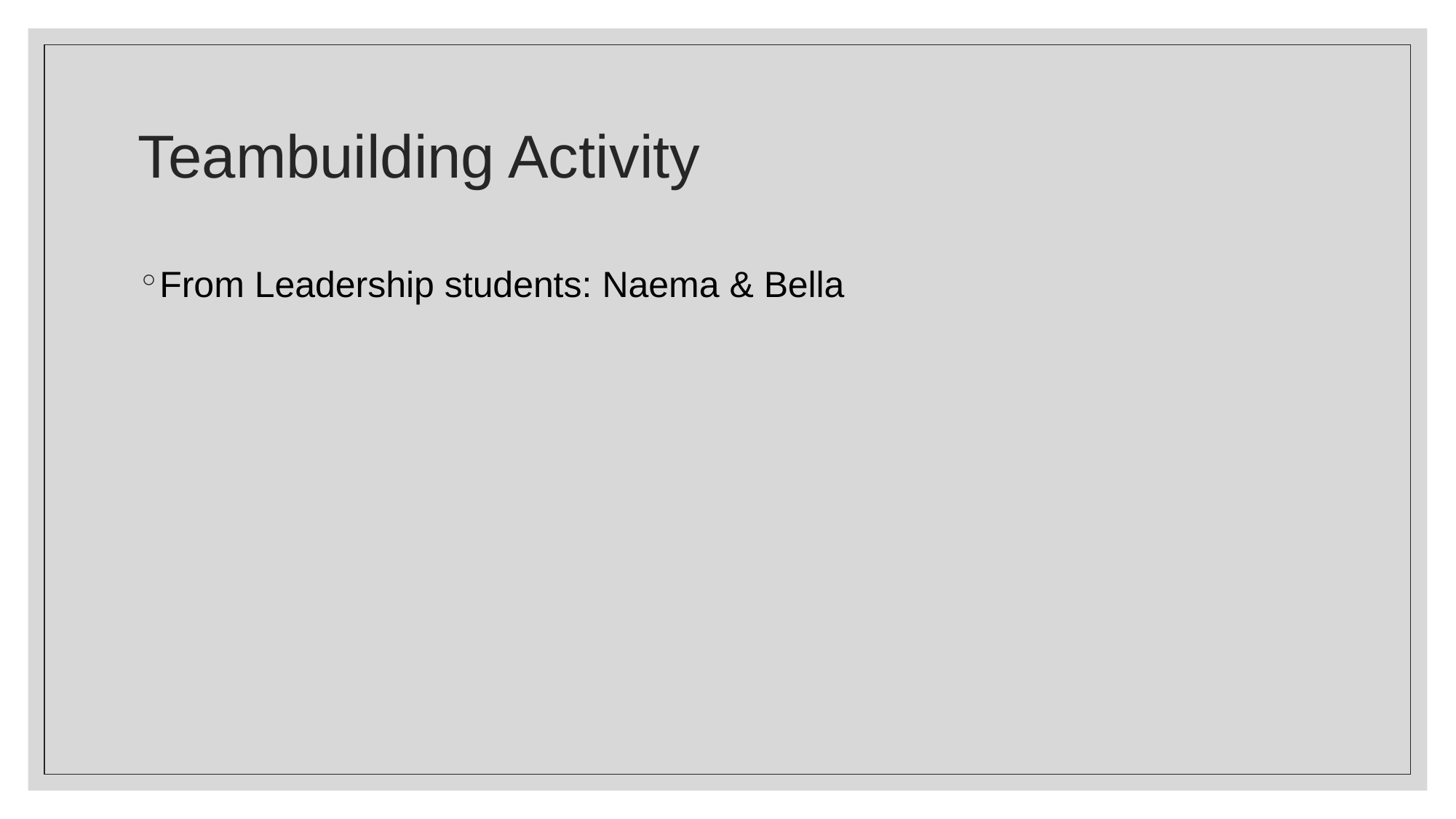

# Teambuilding Activity
From Leadership students: Naema & Bella